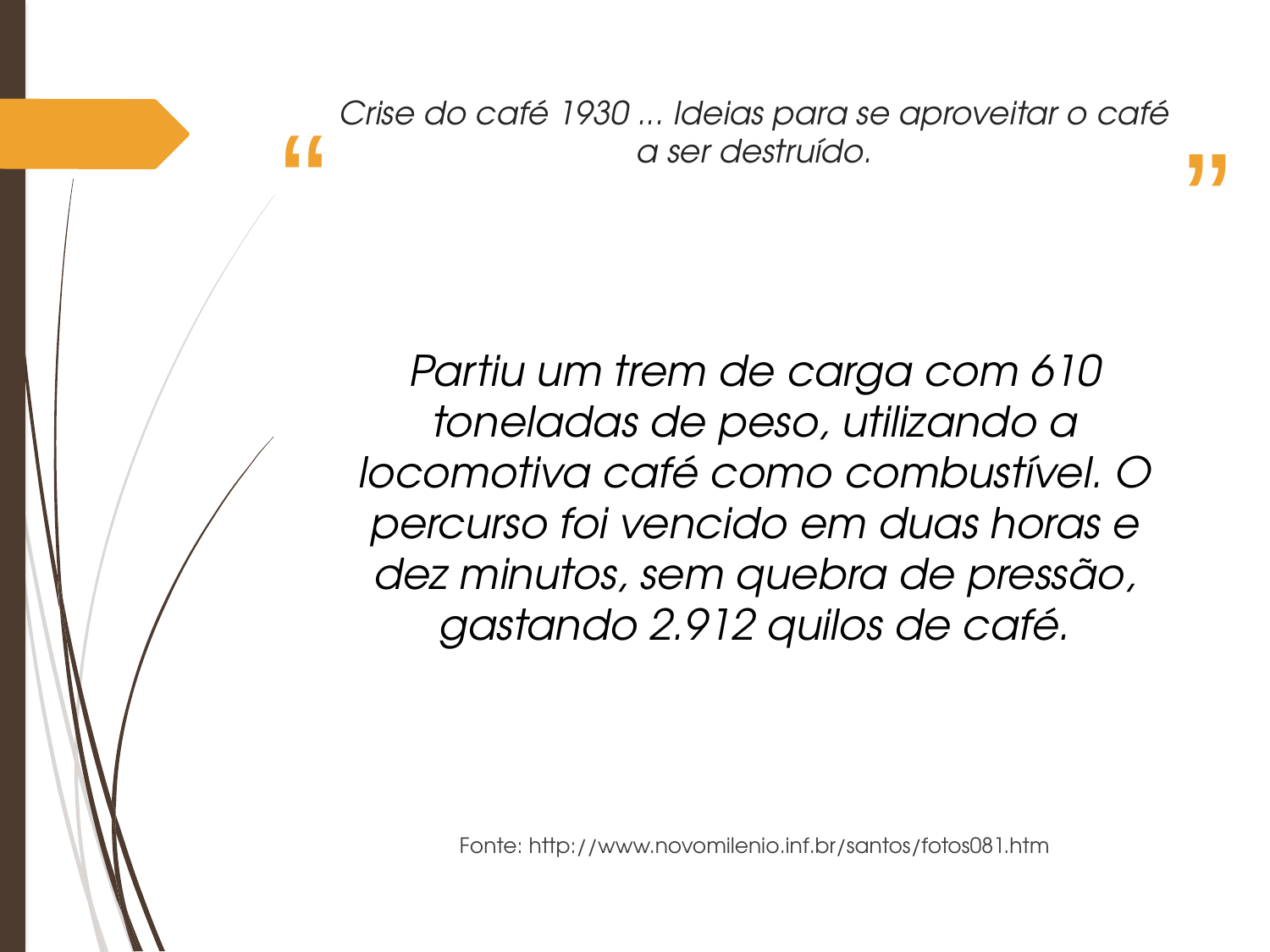

# Crise do café 1930 ... Ideias para se aproveitar o café a ser destruído.
Partiu um trem de carga com 610 toneladas de peso, utilizando a locomotiva café como combustível. O percurso foi vencido em duas horas e dez minutos, sem quebra de pressão, gastando 2.912 quilos de café.
Fonte: http://www.novomilenio.inf.br/santos/fotos081.htm